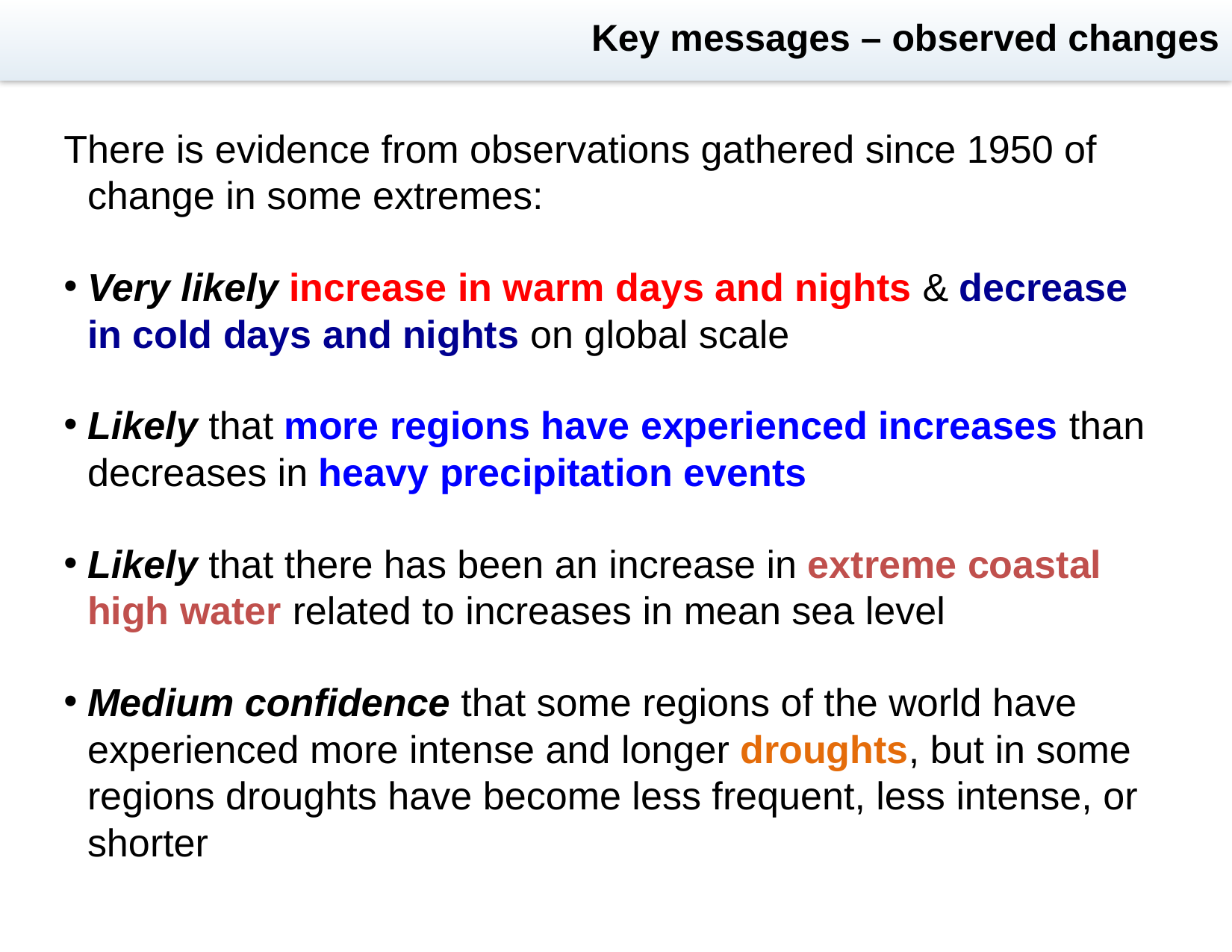

# Key messages – observed changes
There is evidence from observations gathered since 1950 of change in some extremes:
Very likely increase in warm days and nights & decrease in cold days and nights on global scale
Likely that more regions have experienced increases than decreases in heavy precipitation events
Likely that there has been an increase in extreme coastal high water related to increases in mean sea level
Medium confidence that some regions of the world have experienced more intense and longer droughts, but in some regions droughts have become less frequent, less intense, or shorter